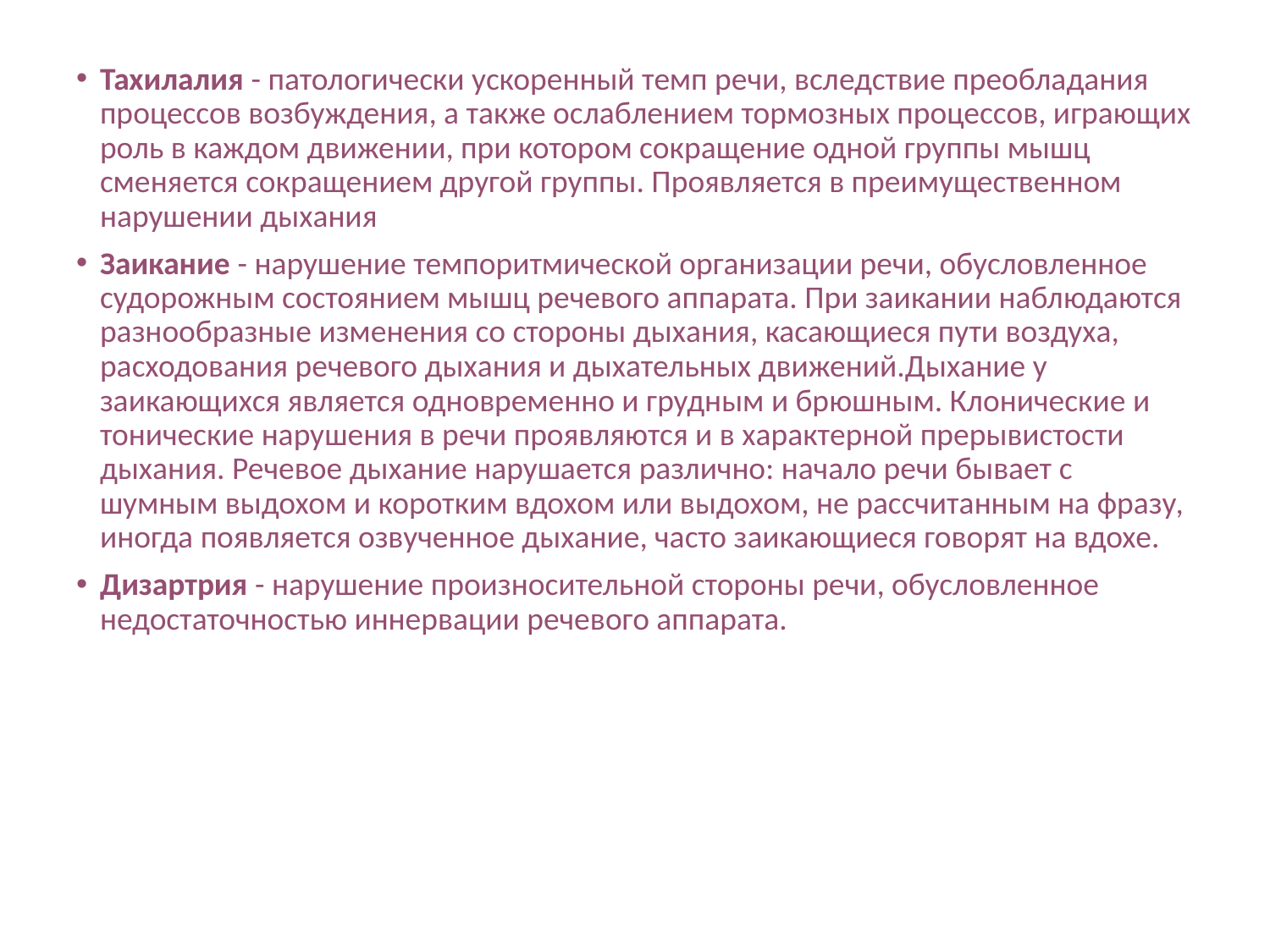

Тахилалия - патологически ускоренный темп речи, вследствие преобладания процессов возбуждения, а также ослаблением тормозных процессов, играющих роль в каждом движении, при котором сокращение одной группы мышц сменяется сокращением другой группы. Проявляется в преимущественном нарушении дыхания
Заикание - нарушение темпоритмической организации речи, обусловленное судорожным состоянием мышц речевого аппарата. При заикании наблюдаются разнообразные изменения со стороны дыхания, касающиеся пути воздуха, расходования речевого дыхания и дыхательных движений.Дыхание у заикающихся является одновременно и грудным и брюшным. Клонические и тонические нарушения в речи проявляются и в характерной прерывистости дыхания. Речевое дыхание нарушается различно: начало речи бывает с шумным выдохом и коротким вдохом или выдохом, не рассчитанным на фразу, иногда появляется озвученное дыхание, часто заикающиеся говорят на вдохе.
Дизартрия - нарушение произносительной стороны речи, обусловленное недостаточностью иннервации речевого аппарата.